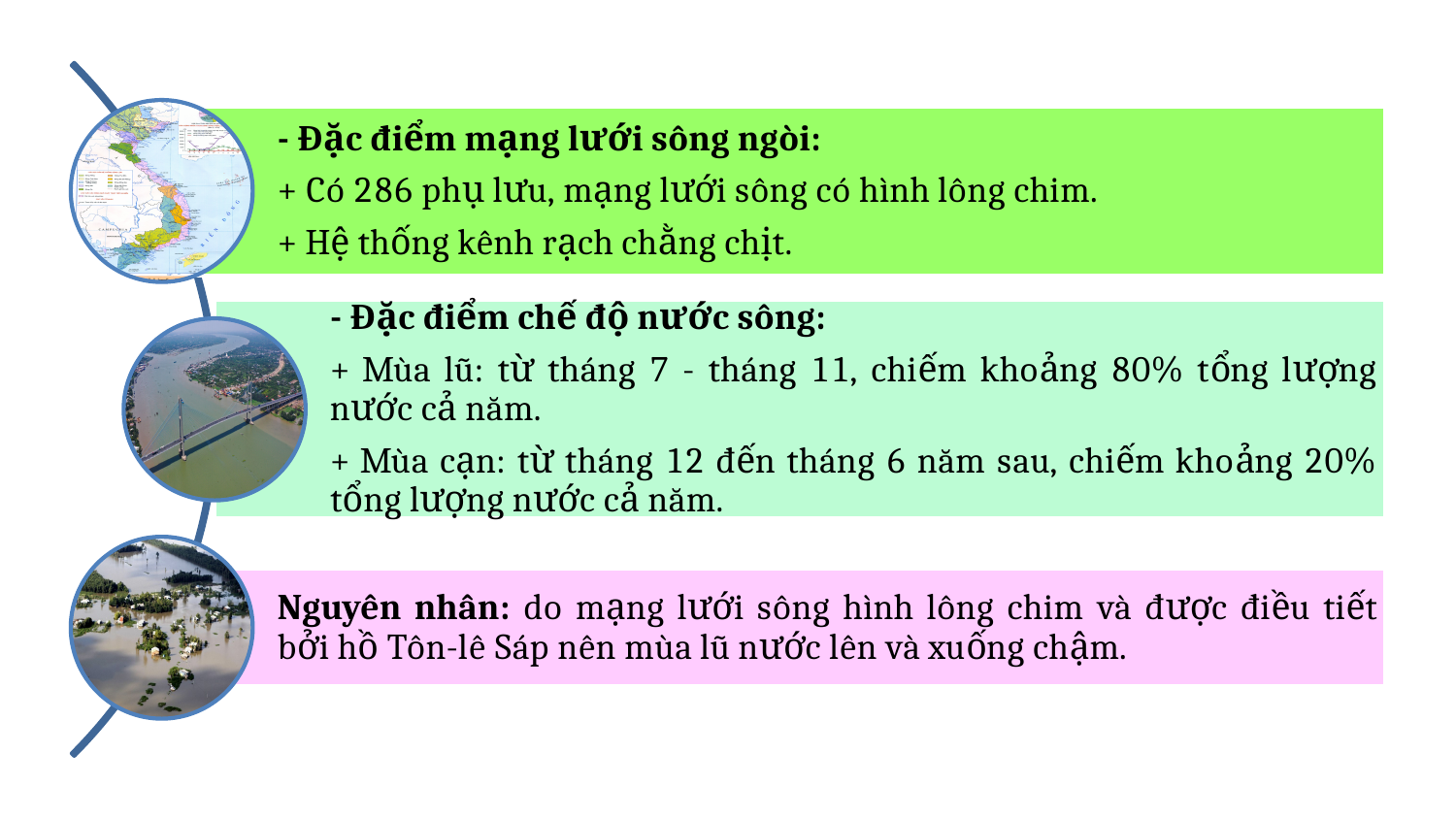

- Đặc điểm mạng lưới sông ngòi:
+ Có 286 phụ lưu, mạng lưới sông có hình lông chim.
+ Hệ thống kênh rạch chằng chịt.
- Đặc điểm chế độ nước sông:
+ Mùa lũ: từ tháng 7 - tháng 11, chiếm khoảng 80% tổng lượng nước cả năm.
+ Mùa cạn: từ tháng 12 đến tháng 6 năm sau, chiếm khoảng 20% tổng lượng nước cả năm.
Nguyên nhân: do mạng lưới sông hình lông chim và được điều tiết bởi hồ Tôn-lê Sáp nên mùa lũ nước lên và xuống chậm.